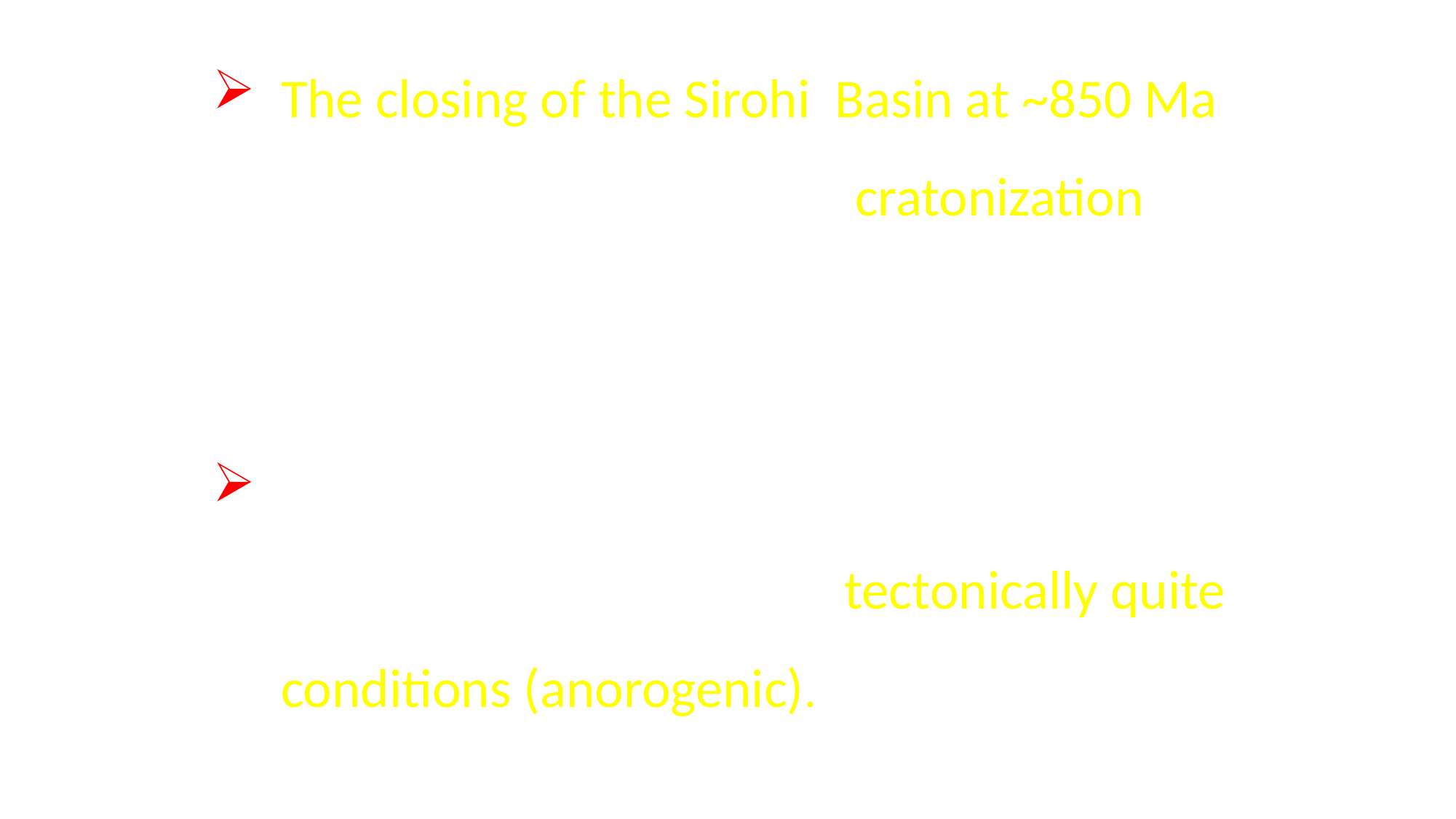

The closing of the Sirohi  Basin at ~850 Ma completed the process of cratonization of the Aravalli Crust.

All the subsequent geological events in this terrane took place under tectonically quite conditions (anorogenic).